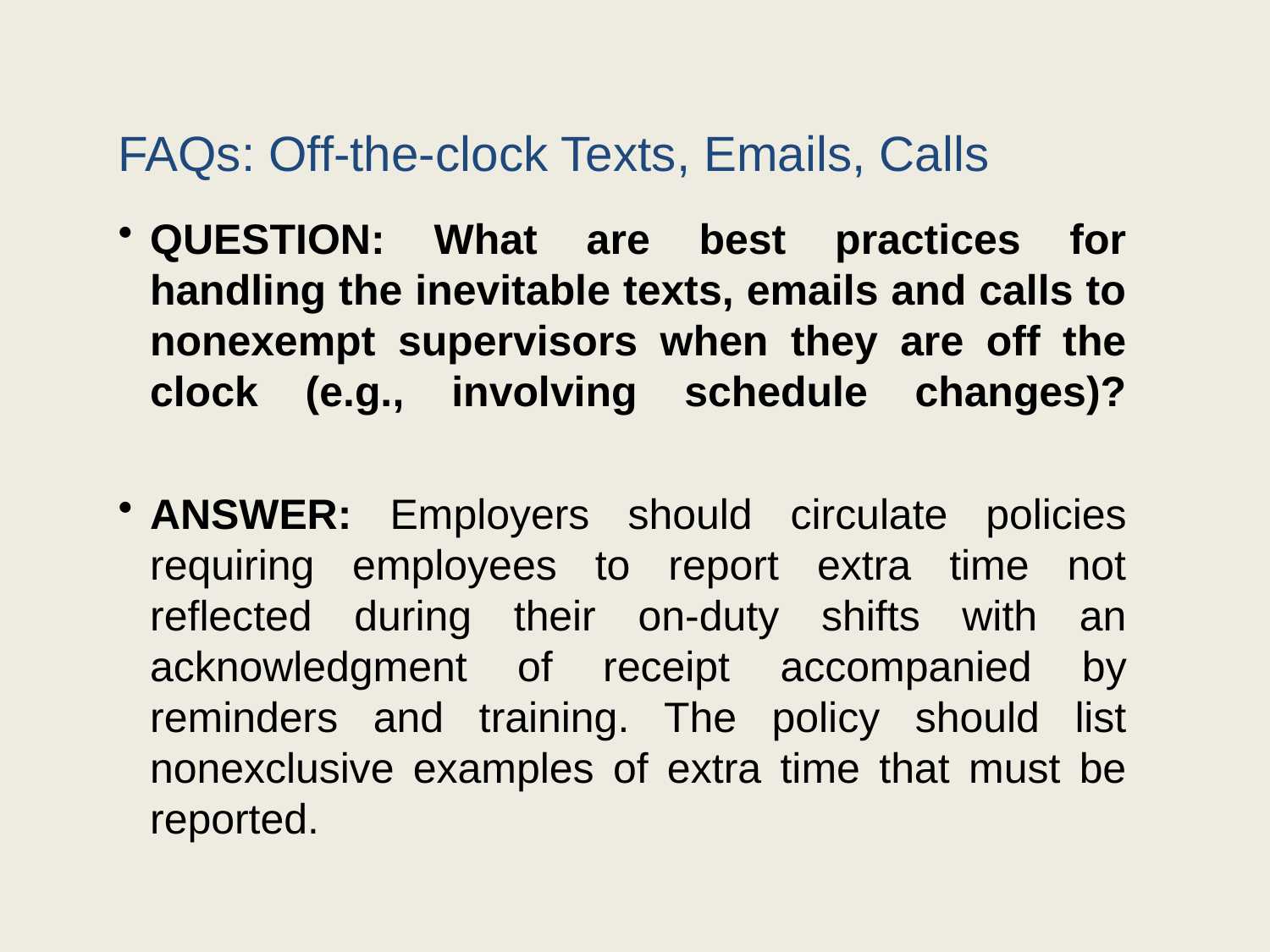

# FAQs: Off-the-clock Texts, Emails, Calls
QUESTION: What are best practices for handling the inevitable texts, emails and calls to nonexempt supervisors when they are off the clock (e.g., involving schedule changes)?
ANSWER: Employers should circulate policies requiring employees to report extra time not reflected during their on-duty shifts with an acknowledgment of receipt accompanied by reminders and training. The policy should list nonexclusive examples of extra time that must be reported.